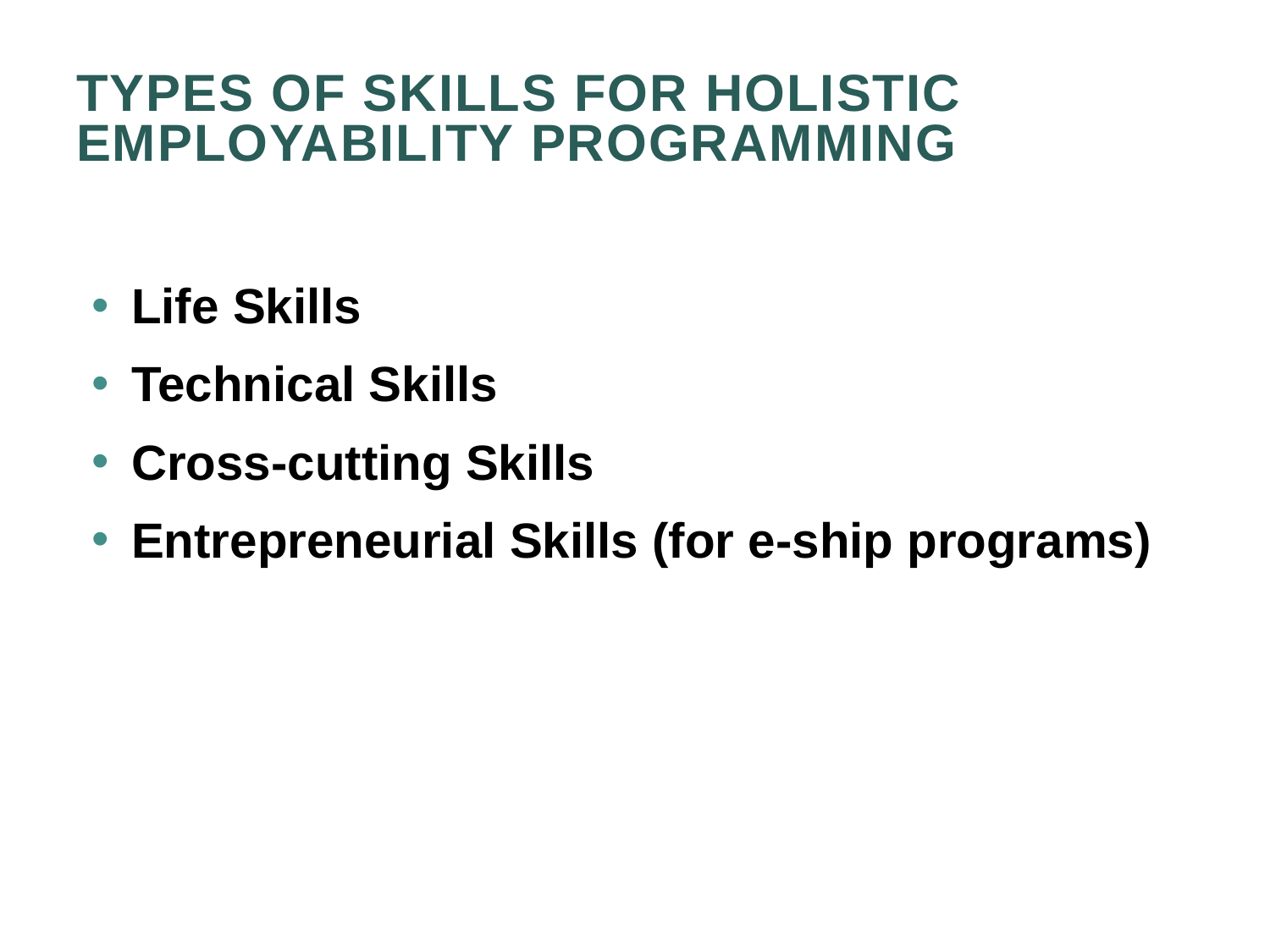

# Types of Skills for Holistic Employability Programming
Life Skills
Technical Skills
Cross-cutting Skills
Entrepreneurial Skills (for e-ship programs)